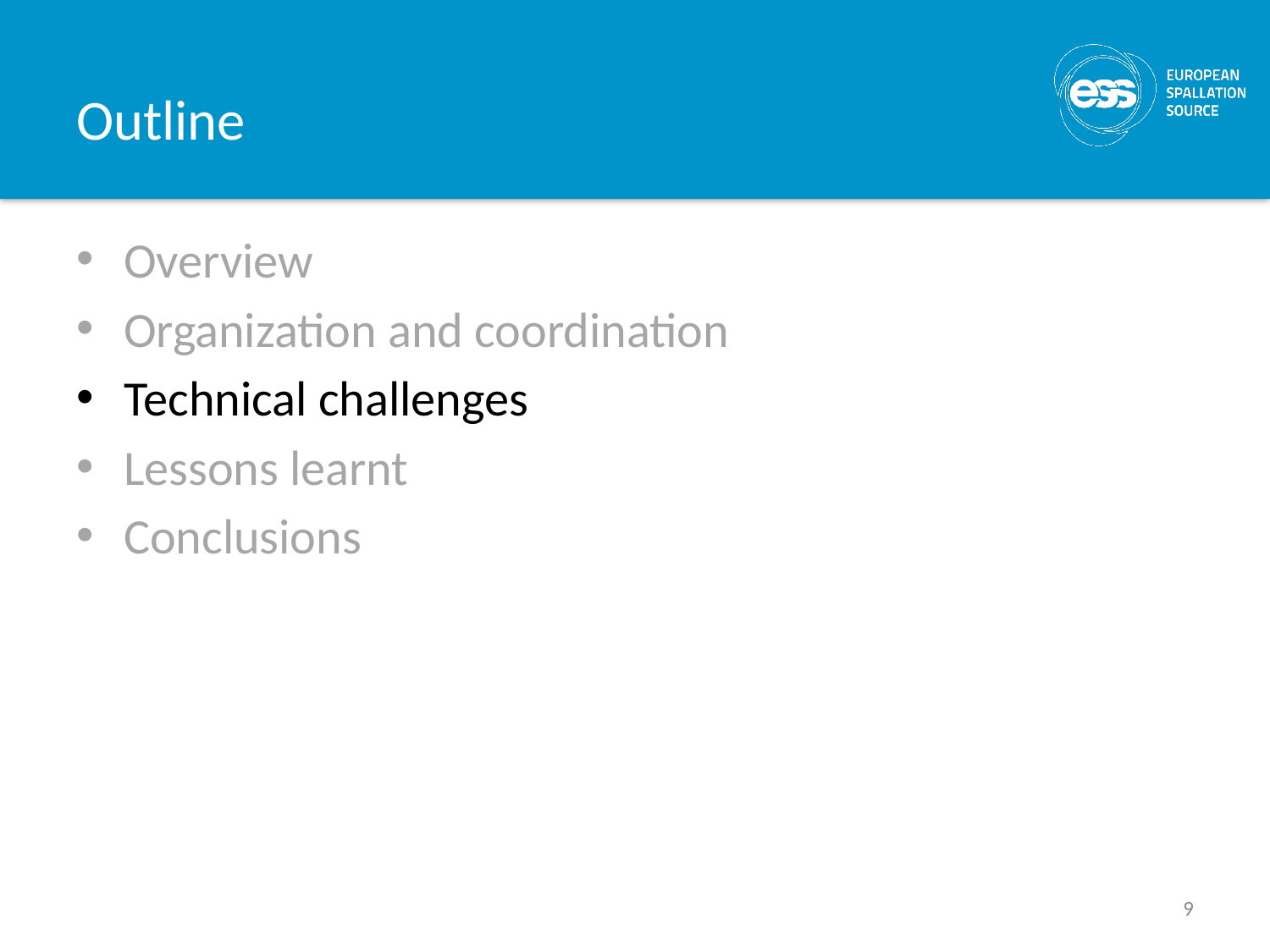

# Outline
Overview
Organization and coordination
Technical challenges
Lessons learnt
Conclusions
9